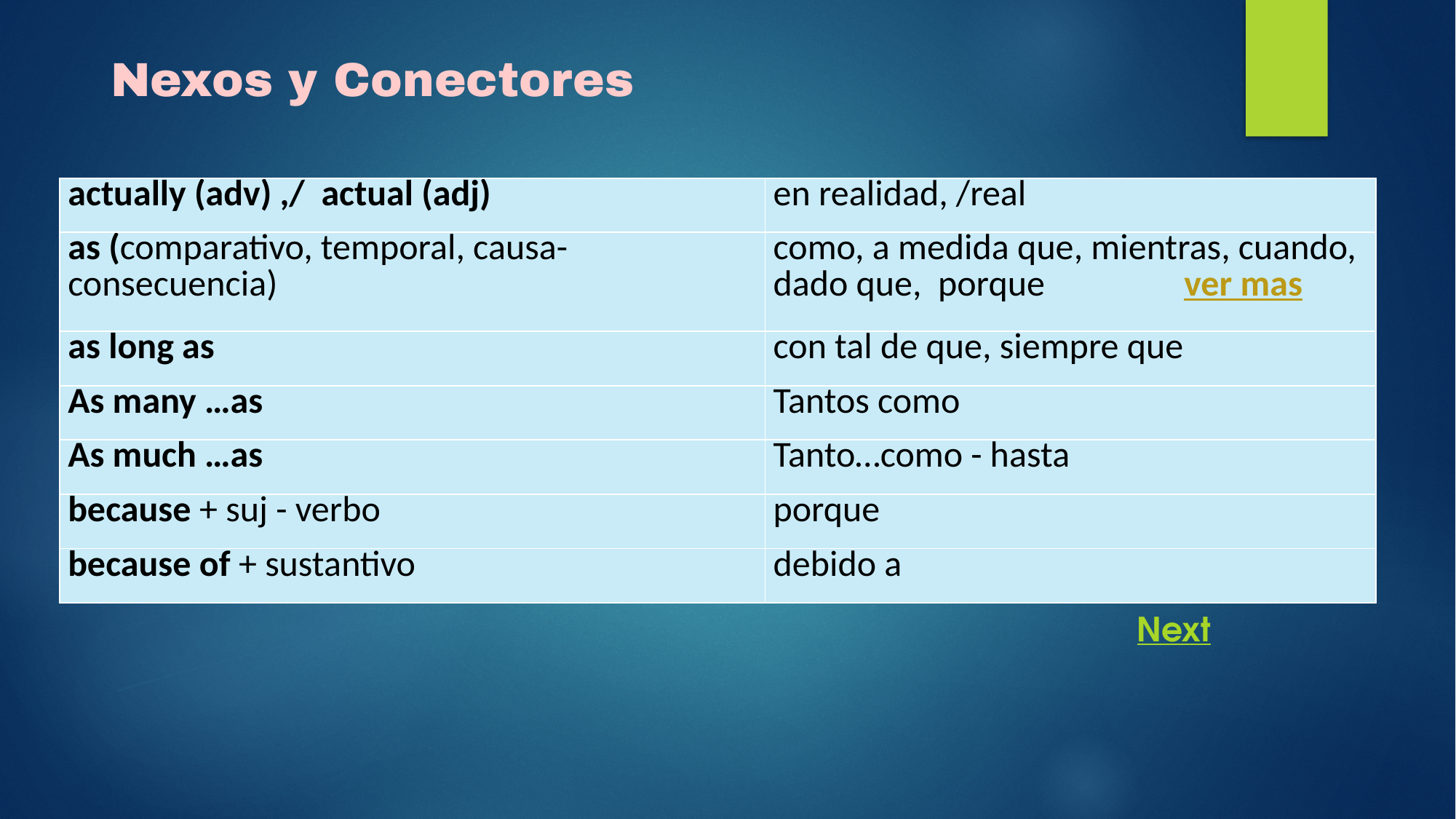

# Nexos y Conectores
| actually (adv) ,/ actual (adj) | en realidad, /real |
| --- | --- |
| as (comparativo, temporal, causa-consecuencia) | como, a medida que, mientras, cuando, dado que, porque ver mas |
| as long as | con tal de que, siempre que |
| As many …as | Tantos como |
| As much …as | Tanto…como - hasta |
| because + suj - verbo | porque |
| because of + sustantivo | debido a |
Next